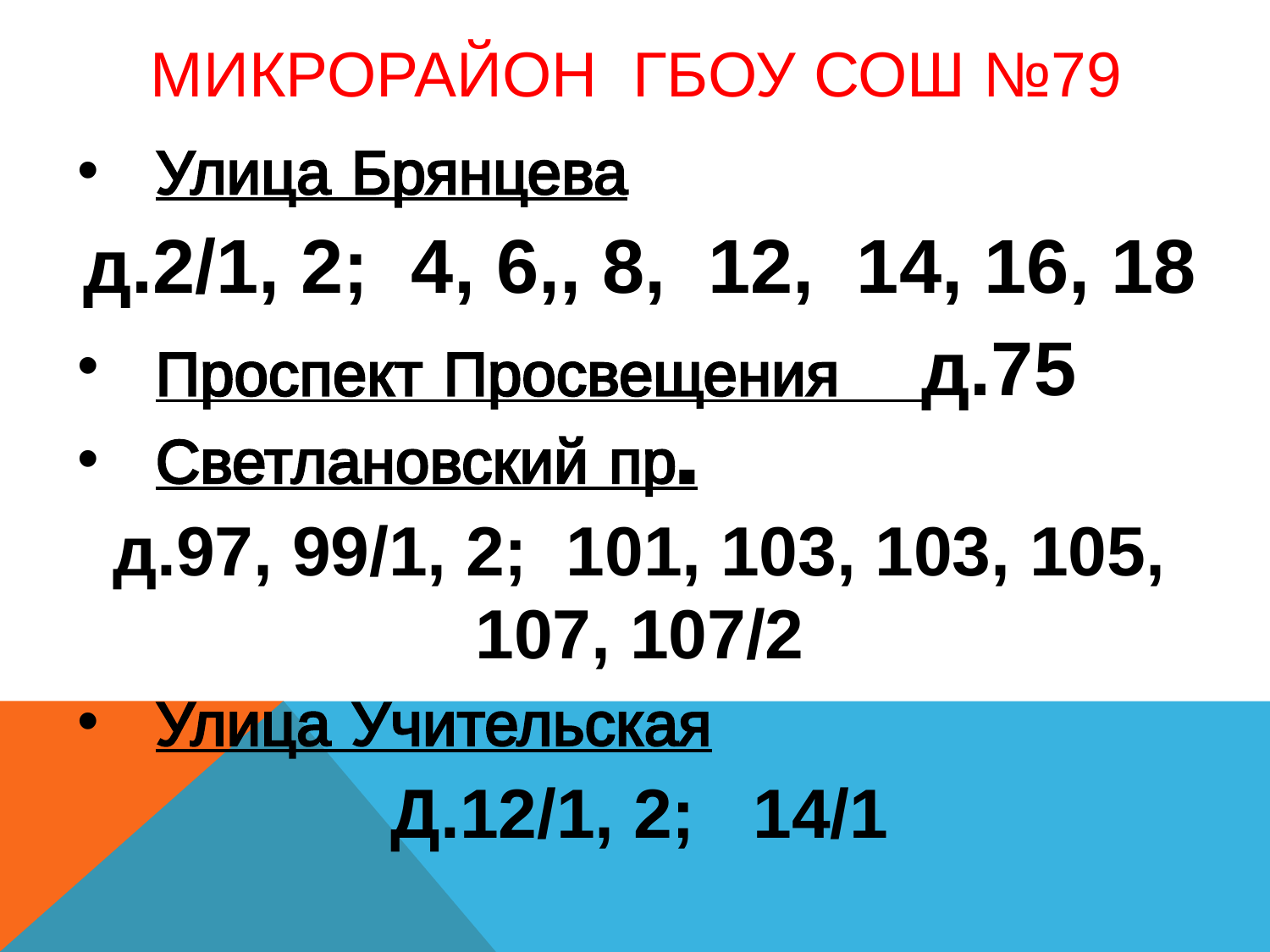

# Микрорайон  гбоу сош №79
Улица Брянцева
д.2/1, 2;  4, 6,, 8,  12,  14, 16, 18
Проспект Просвещения    д.75
Светлановский пр.
д.97, 99/1, 2;  101, 103, 103, 105, 107, 107/2
Улица Учительская
Д.12/1, 2;   14/1